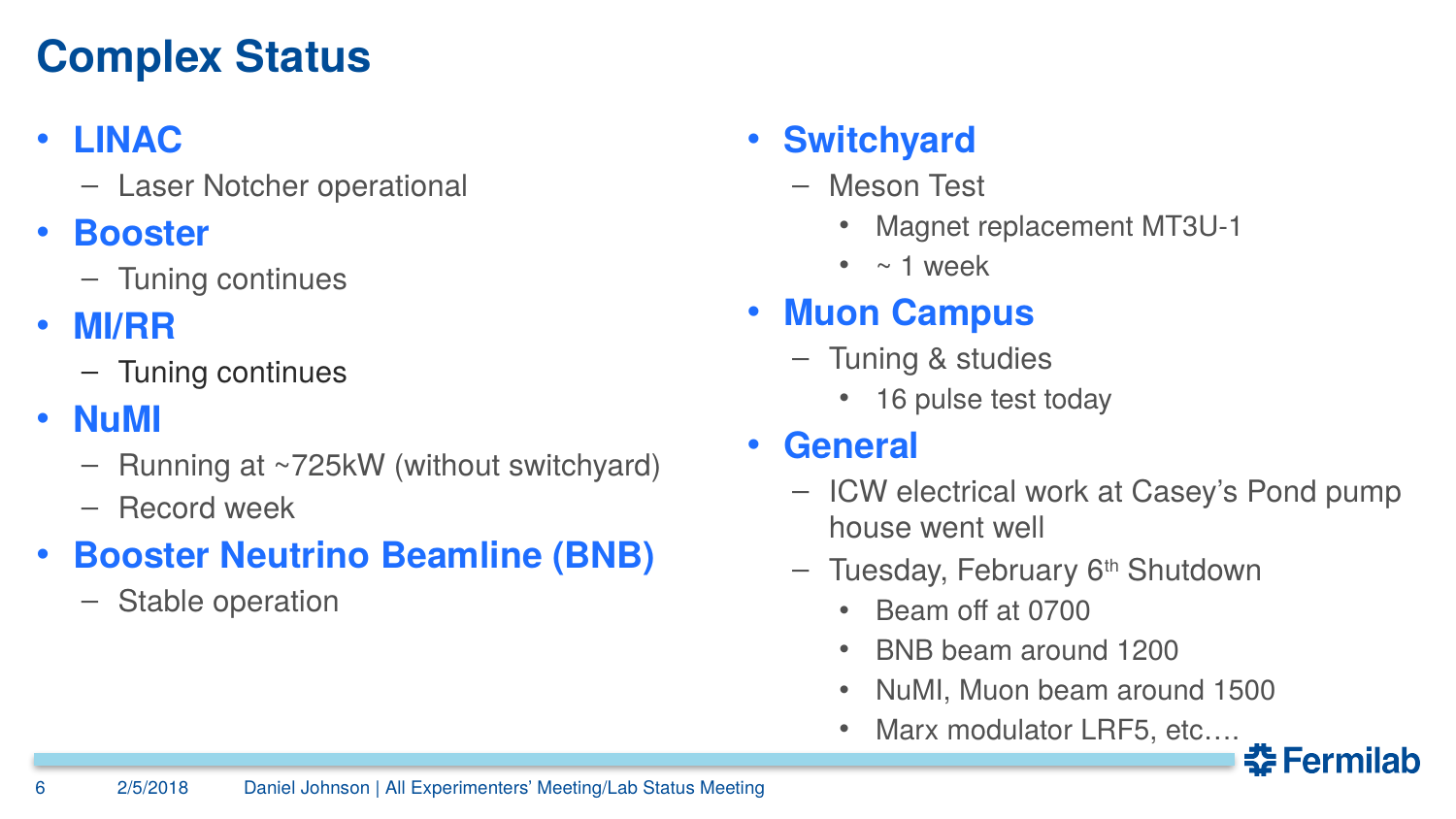

# Complex Status
Switchyard
Meson Test
Magnet replacement MT3U-1
~ 1 week
Muon Campus
Tuning & studies
16 pulse test today
General
ICW electrical work at Casey’s Pond pump house went well
Tuesday, February 6th Shutdown
Beam off at 0700
BNB beam around 1200
NuMI, Muon beam around 1500
Marx modulator LRF5, etc….

LINAC
Laser Notcher operational
Booster
Tuning continues
MI/RR
Tuning continues
NuMI
Running at ~725kW (without switchyard)
Record week
Booster Neutrino Beamline (BNB)
Stable operation
6
2/5/2018
Daniel Johnson | All Experimenters’ Meeting/Lab Status Meeting